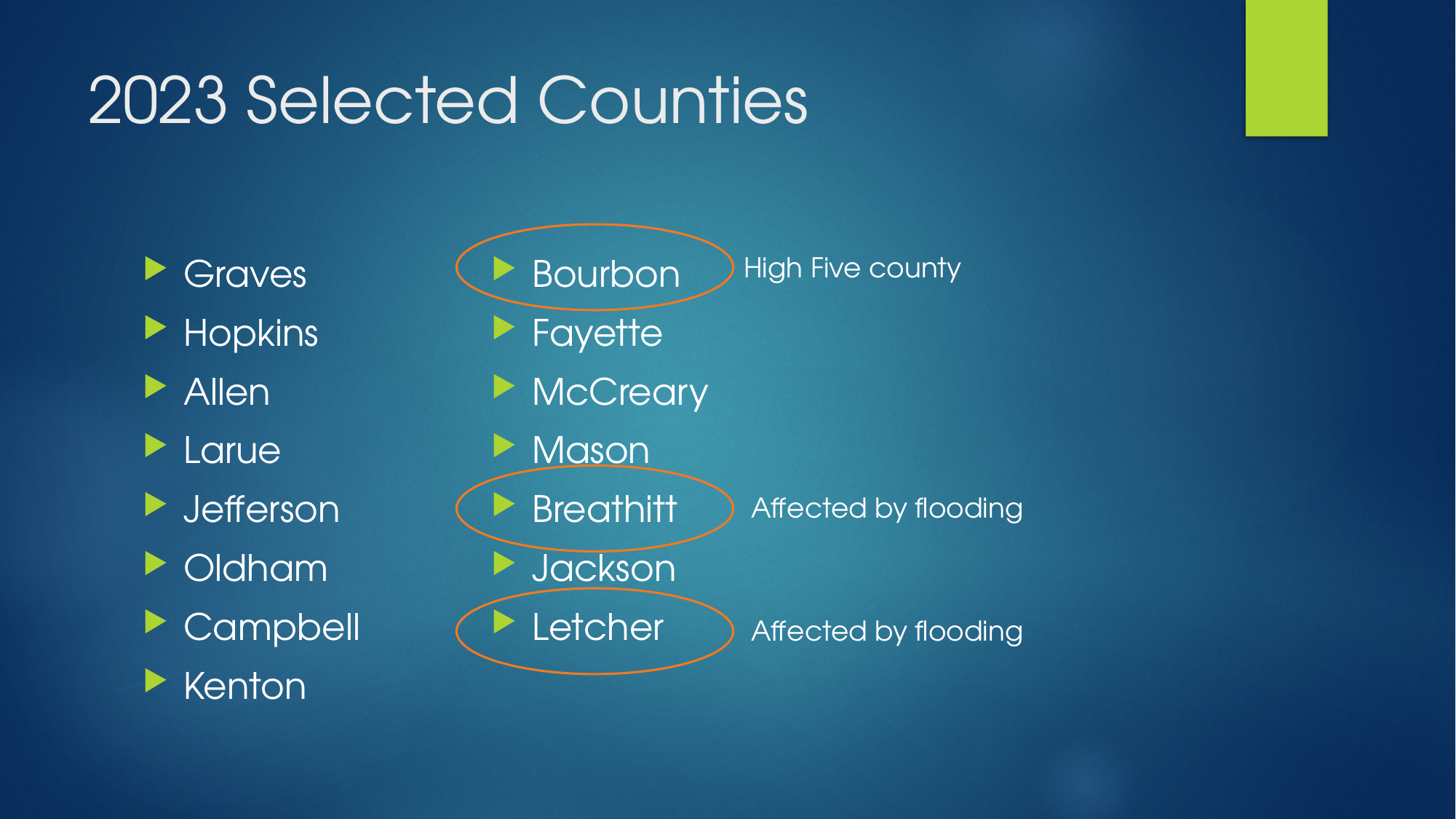

# 2023 Selected Counties

High Five county
Graves
Hopkins
Allen
Larue
Jefferson
Oldham
Campbell
Kenton
Bourbon
Fayette
McCreary
Mason
Breathitt
Jackson
Letcher

Affected by flooding

Affected by flooding